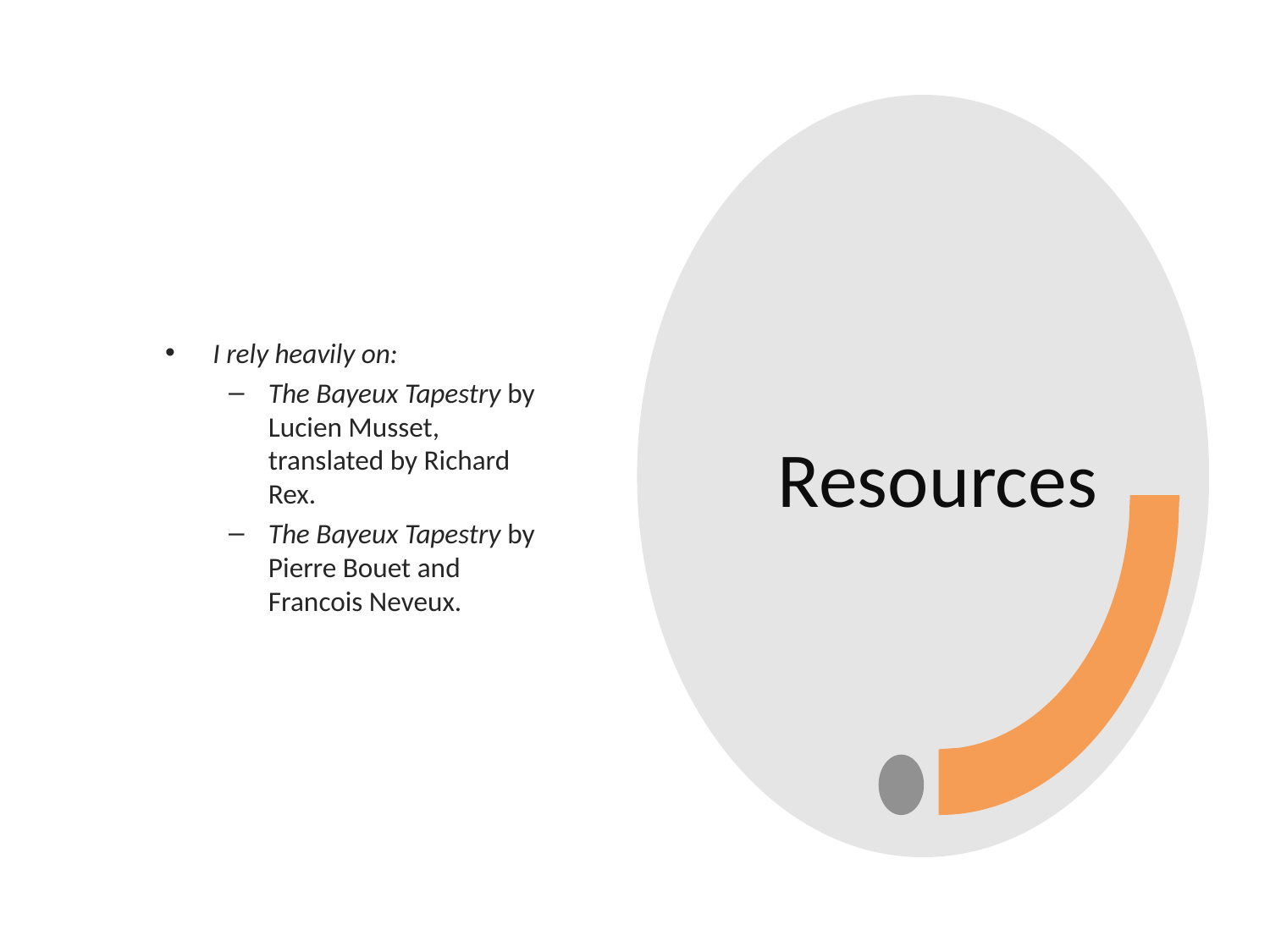

I rely heavily on:
The Bayeux Tapestry by Lucien Musset, translated by Richard Rex.
The Bayeux Tapestry by Pierre Bouet and Francois Neveux.
# Resources